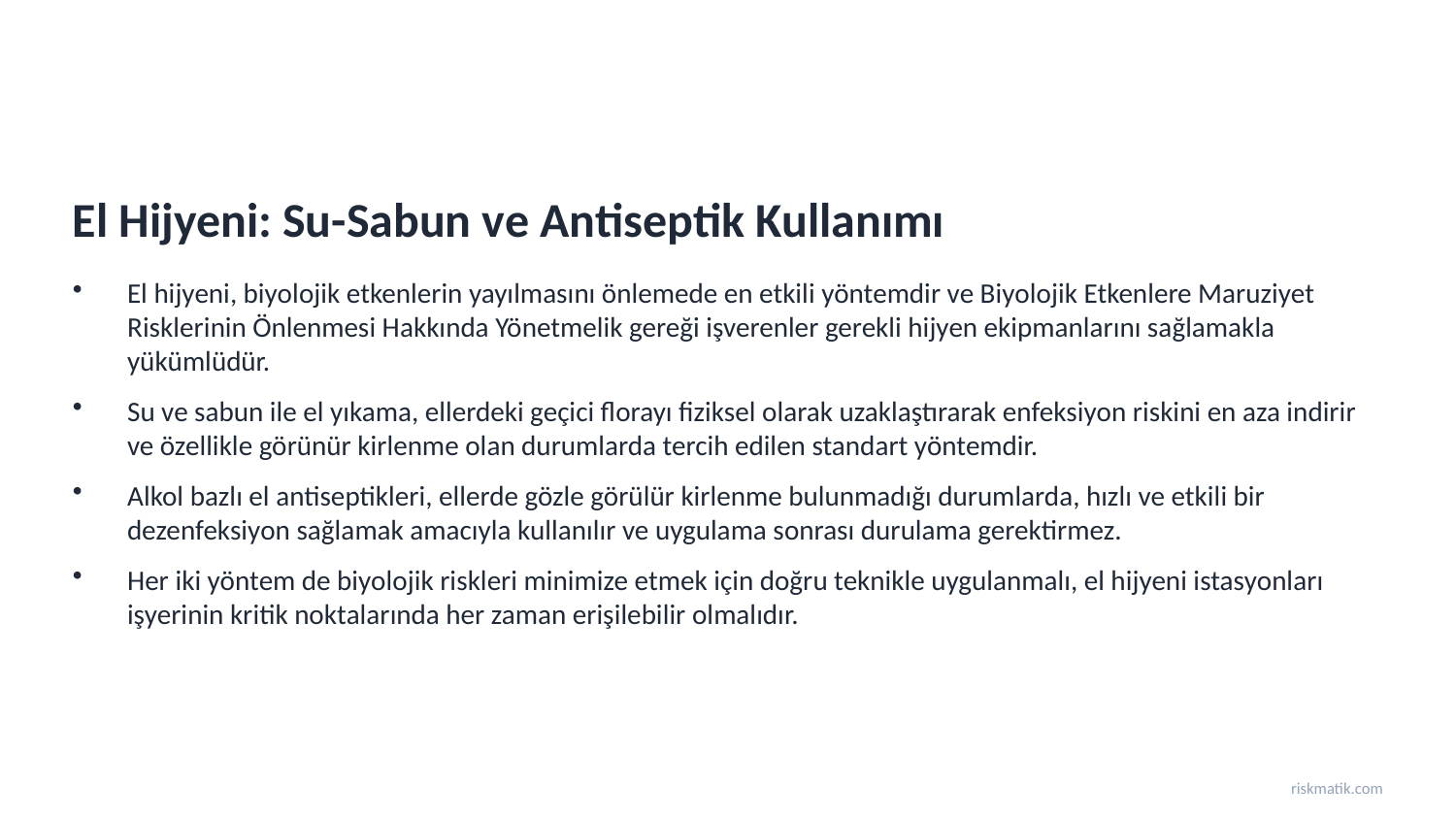

El Hijyeni: Su-Sabun ve Antiseptik Kullanımı
El hijyeni, biyolojik etkenlerin yayılmasını önlemede en etkili yöntemdir ve Biyolojik Etkenlere Maruziyet Risklerinin Önlenmesi Hakkında Yönetmelik gereği işverenler gerekli hijyen ekipmanlarını sağlamakla yükümlüdür.
Su ve sabun ile el yıkama, ellerdeki geçici florayı fiziksel olarak uzaklaştırarak enfeksiyon riskini en aza indirir ve özellikle görünür kirlenme olan durumlarda tercih edilen standart yöntemdir.
Alkol bazlı el antiseptikleri, ellerde gözle görülür kirlenme bulunmadığı durumlarda, hızlı ve etkili bir dezenfeksiyon sağlamak amacıyla kullanılır ve uygulama sonrası durulama gerektirmez.
Her iki yöntem de biyolojik riskleri minimize etmek için doğru teknikle uygulanmalı, el hijyeni istasyonları işyerinin kritik noktalarında her zaman erişilebilir olmalıdır.
riskmatik.com